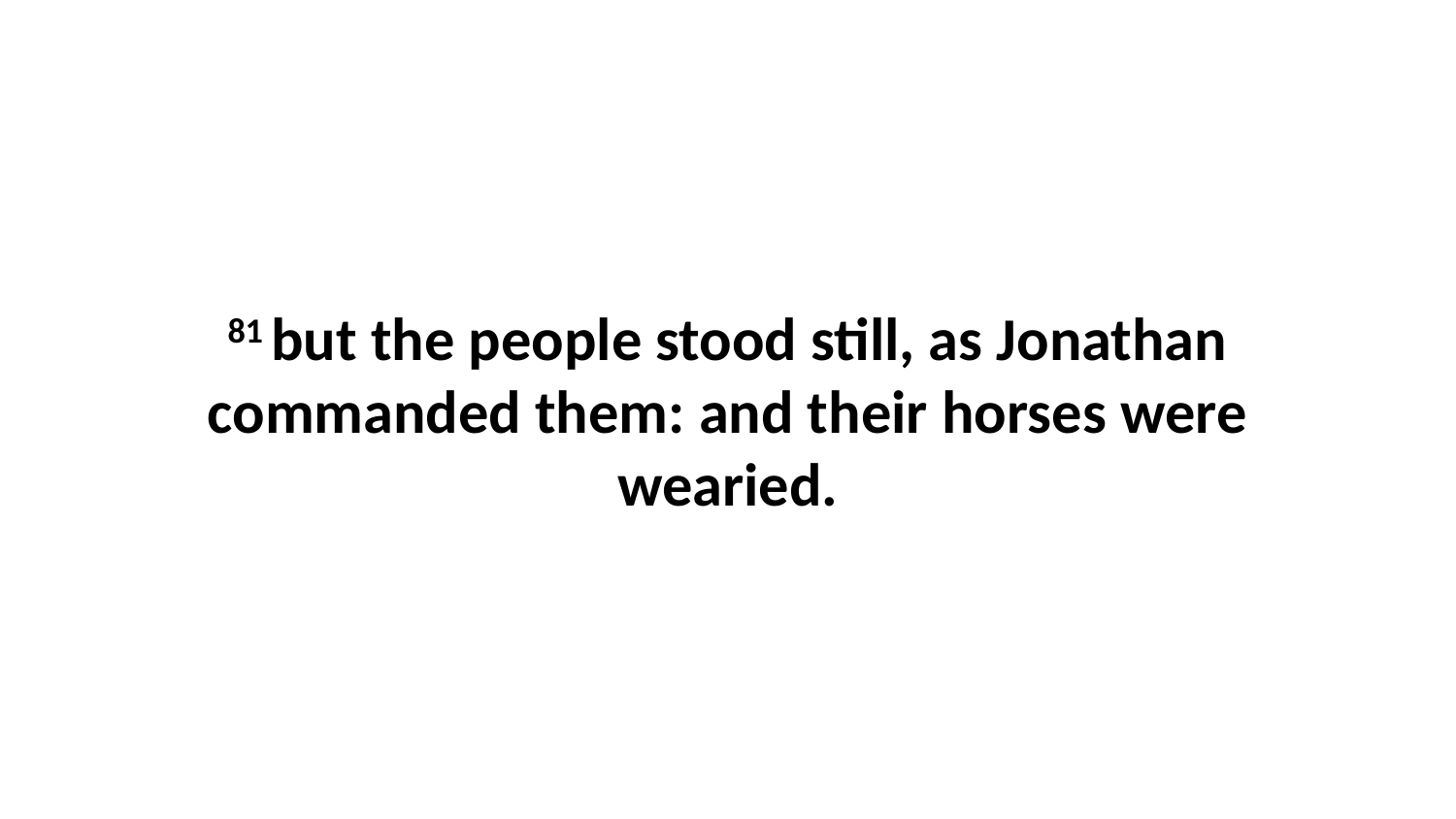

81 but the people stood still, as Jonathan commanded them: and their horses were wearied.